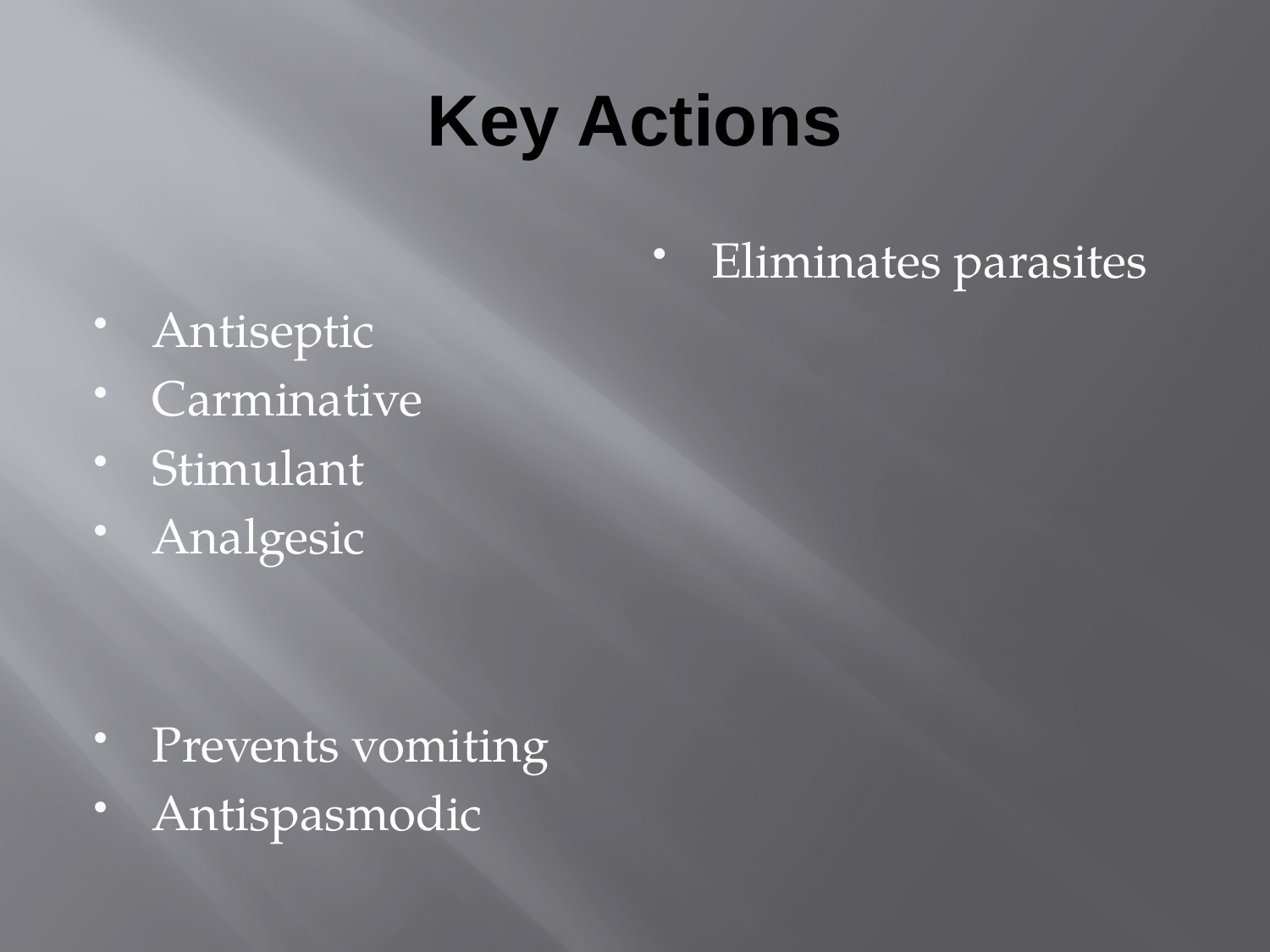

# Key Actions

Antiseptic
Carminative
Stimulant
Analgesic

Prevents vomiting
Antispasmodic
Eliminates parasites